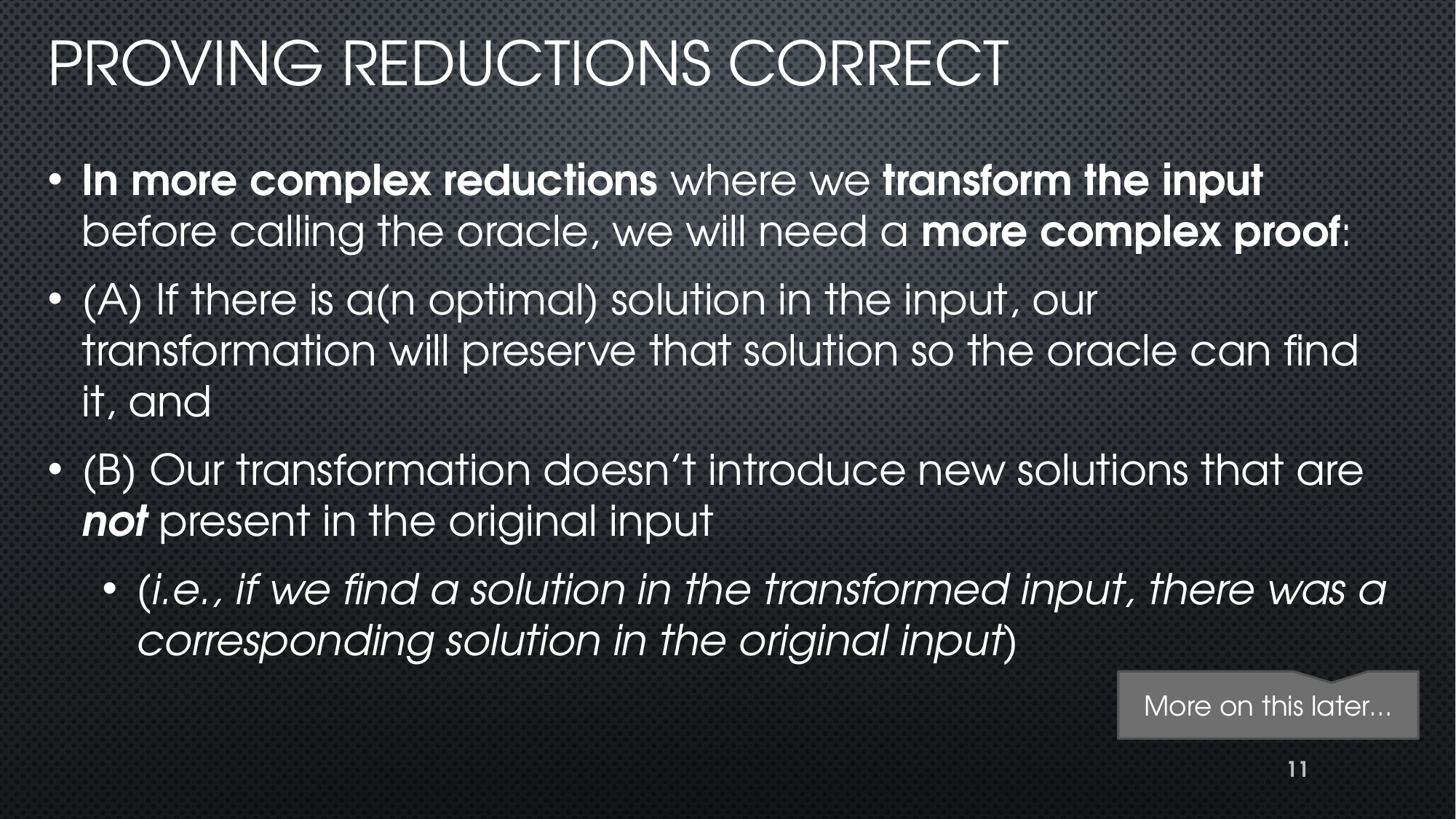

# Proving reductions correct
In more complex reductions where we transform the input before calling the oracle, we will need a more complex proof:
(A) If there is a(n optimal) solution in the input, our transformation will preserve that solution so the oracle can find it, and
(B) Our transformation doesn’t introduce new solutions that are not present in the original input
(i.e., if we find a solution in the transformed input, there was a corresponding solution in the original input)

More on this later…
11